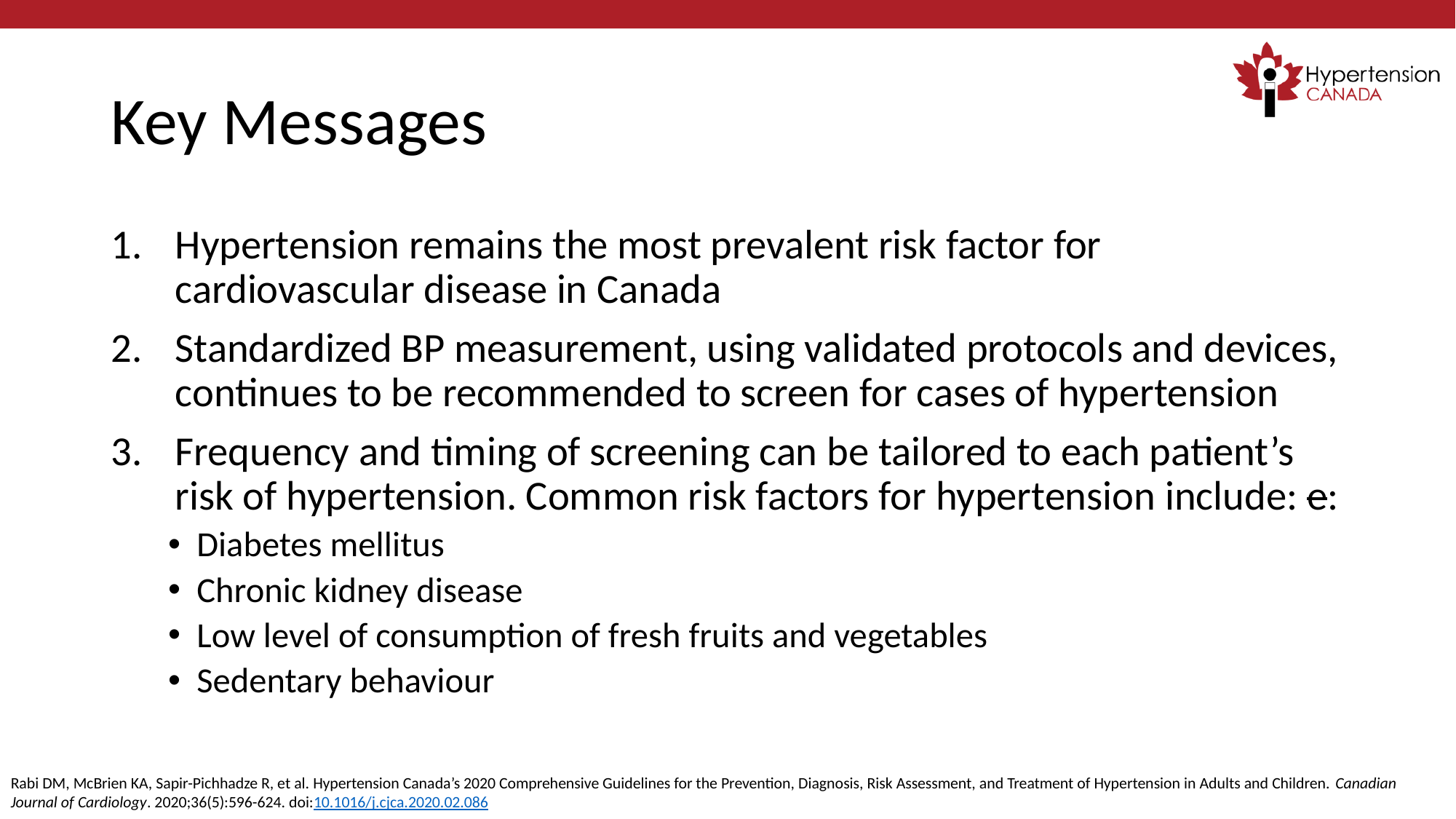

# Key Messages
Hypertension remains the most prevalent risk factor for cardiovascular disease in Canada
Standardized BP measurement, using validated protocols and devices, continues to be recommended to screen for cases of hypertension
Frequency and timing of screening can be tailored to each patient’s risk of hypertension. Common risk factors for hypertension include: e:
Diabetes mellitus
Chronic kidney disease
Low level of consumption of fresh fruits and vegetables
Sedentary behaviour
Rabi DM, McBrien KA, Sapir-Pichhadze R, et al. Hypertension Canada’s 2020 Comprehensive Guidelines for the Prevention, Diagnosis, Risk Assessment, and Treatment of Hypertension in Adults and Children. Canadian Journal of Cardiology. 2020;36(5):596-624. doi:10.1016/j.cjca.2020.02.086